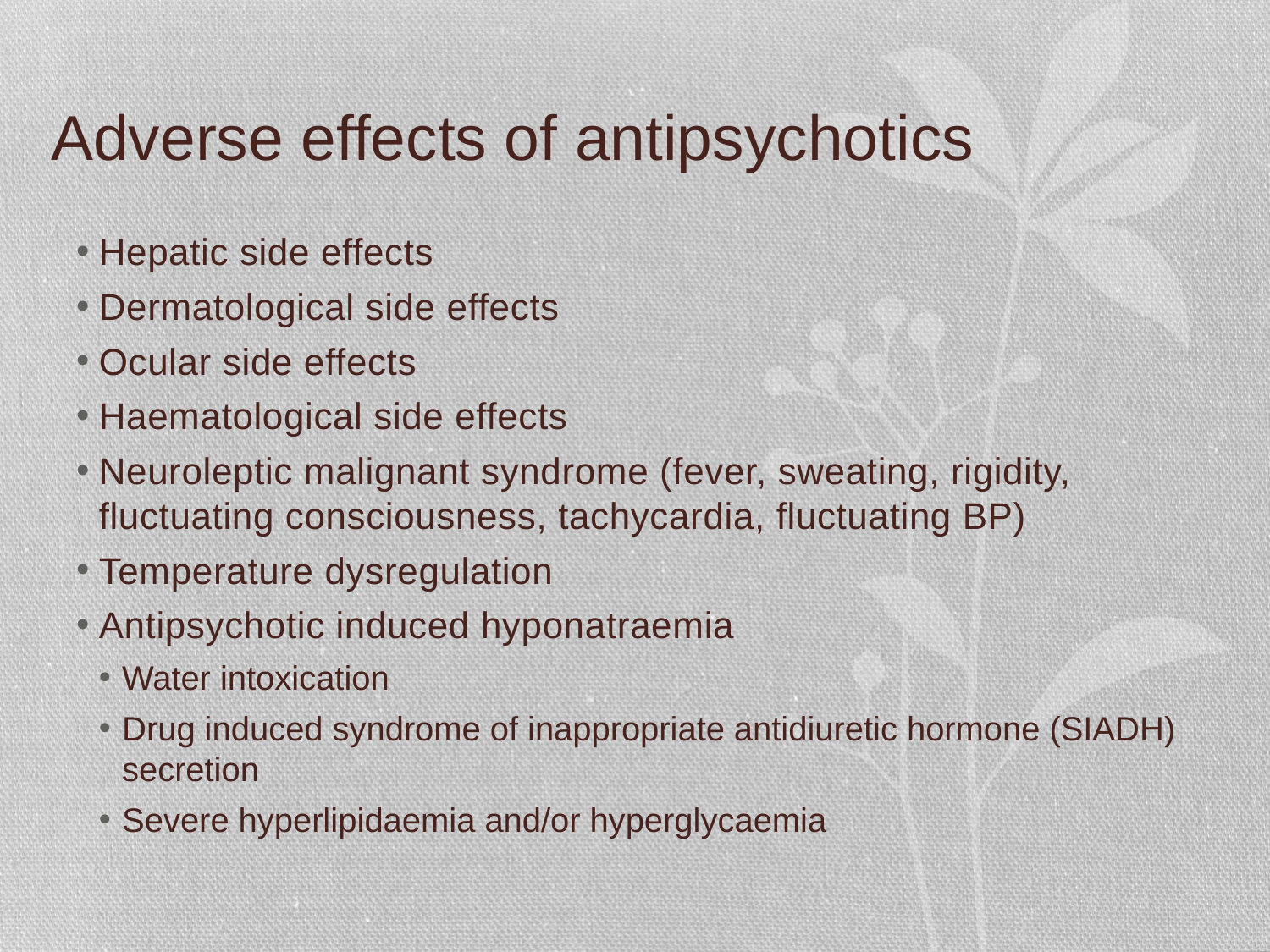

# Adverse effects of antipsychotics
Hepatic side effects
Dermatological side effects
Ocular side effects
Haematological side effects
Neuroleptic malignant syndrome (fever, sweating, rigidity, fluctuating consciousness, tachycardia, fluctuating BP)
Temperature dysregulation
Antipsychotic induced hyponatraemia
Water intoxication
Drug induced syndrome of inappropriate antidiuretic hormone (SIADH) secretion
Severe hyperlipidaemia and/or hyperglycaemia